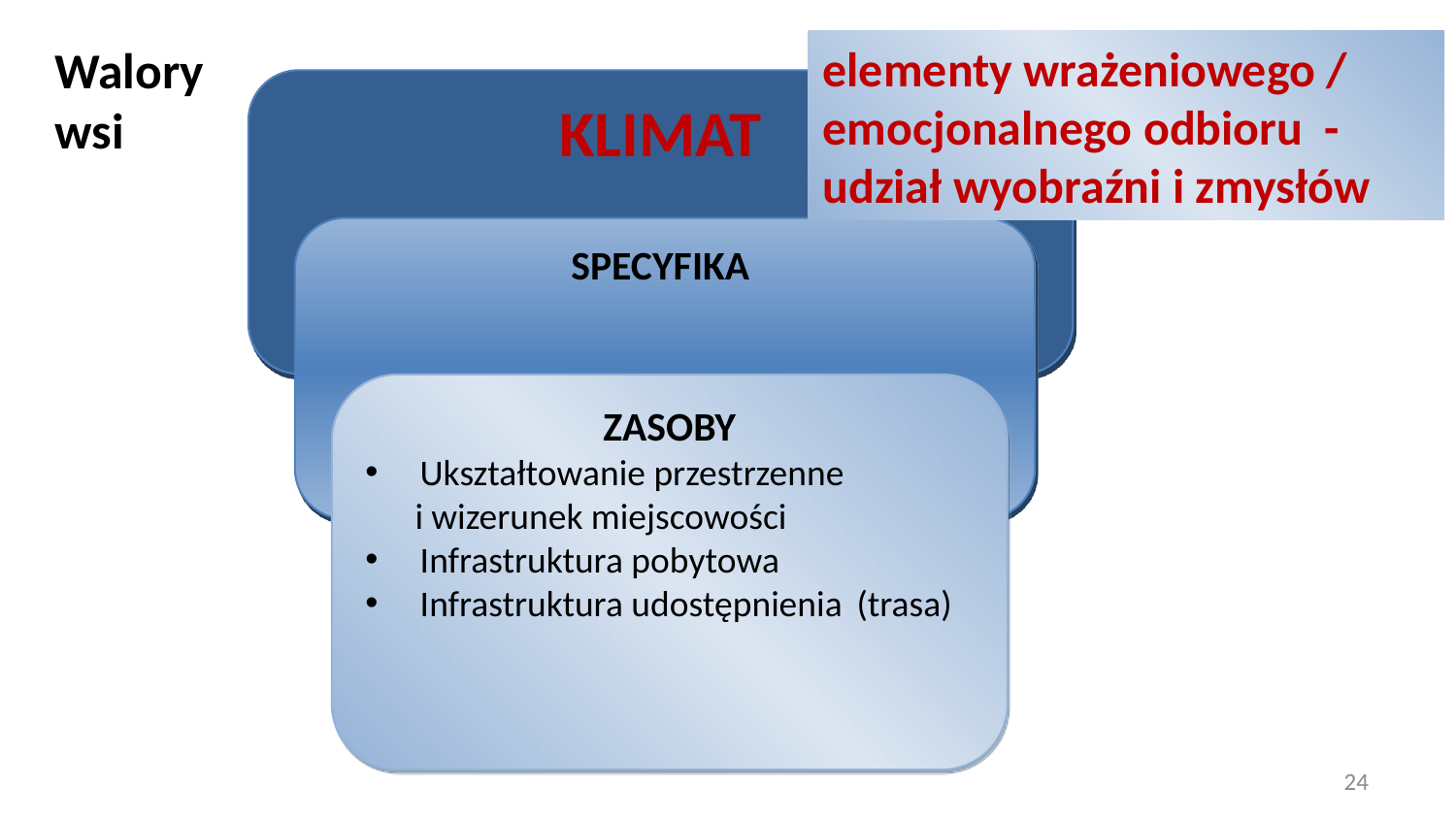

# Walory wsi
elementy wrażeniowego / emocjonalnego odbioru  - udział wyobraźni i zmysłów
KLIMAT
SPECYFIKA
ZASOBY
Ukształtowanie przestrzenne
      i wizerunek miejscowości
Infrastruktura pobytowa
Infrastruktura udostępnienia 	(trasa)

24